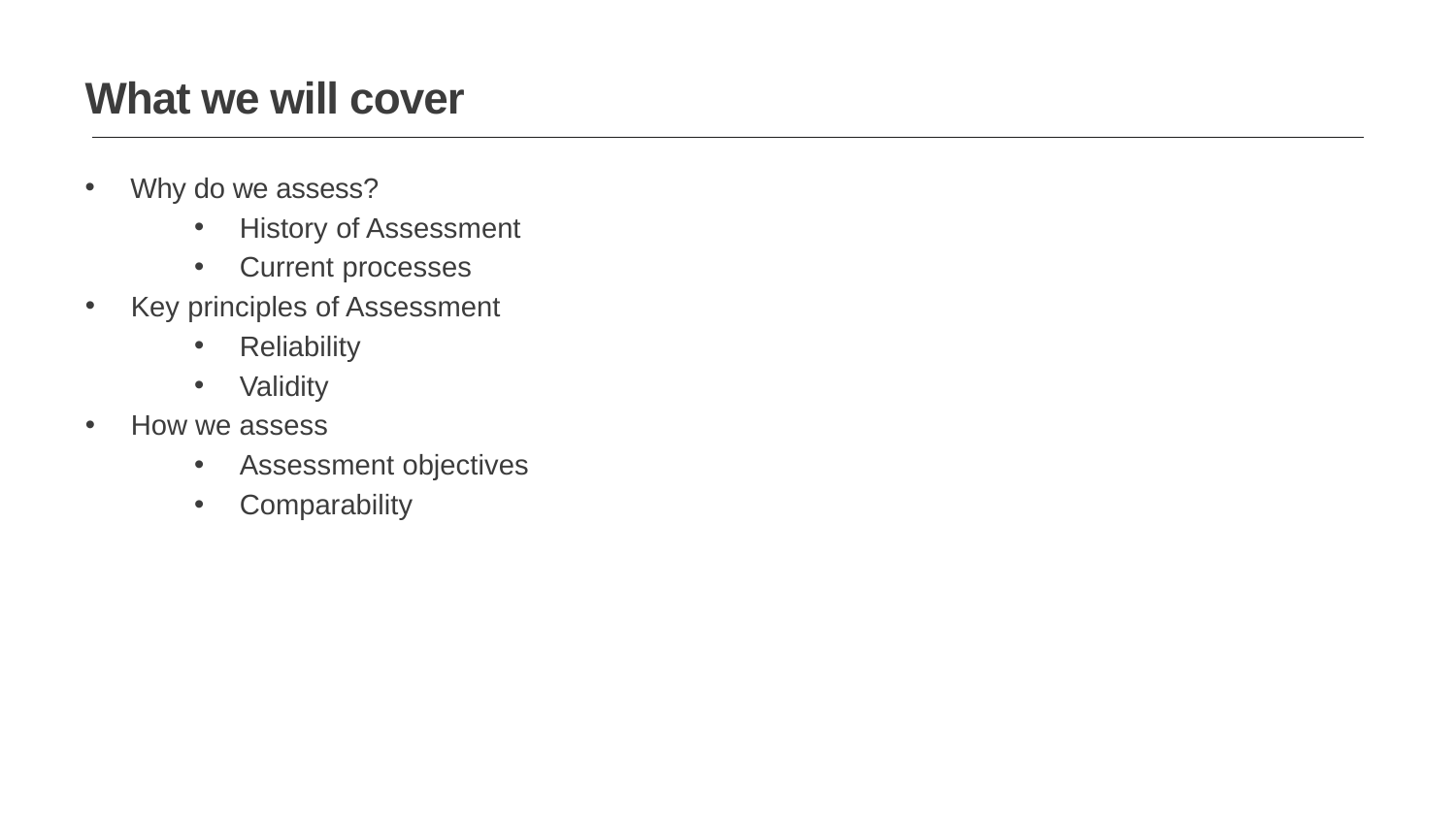

What we will cover
Why do we assess?
History of Assessment
Current processes
Key principles of Assessment
Reliability
Validity
How we assess
Assessment objectives
Comparability